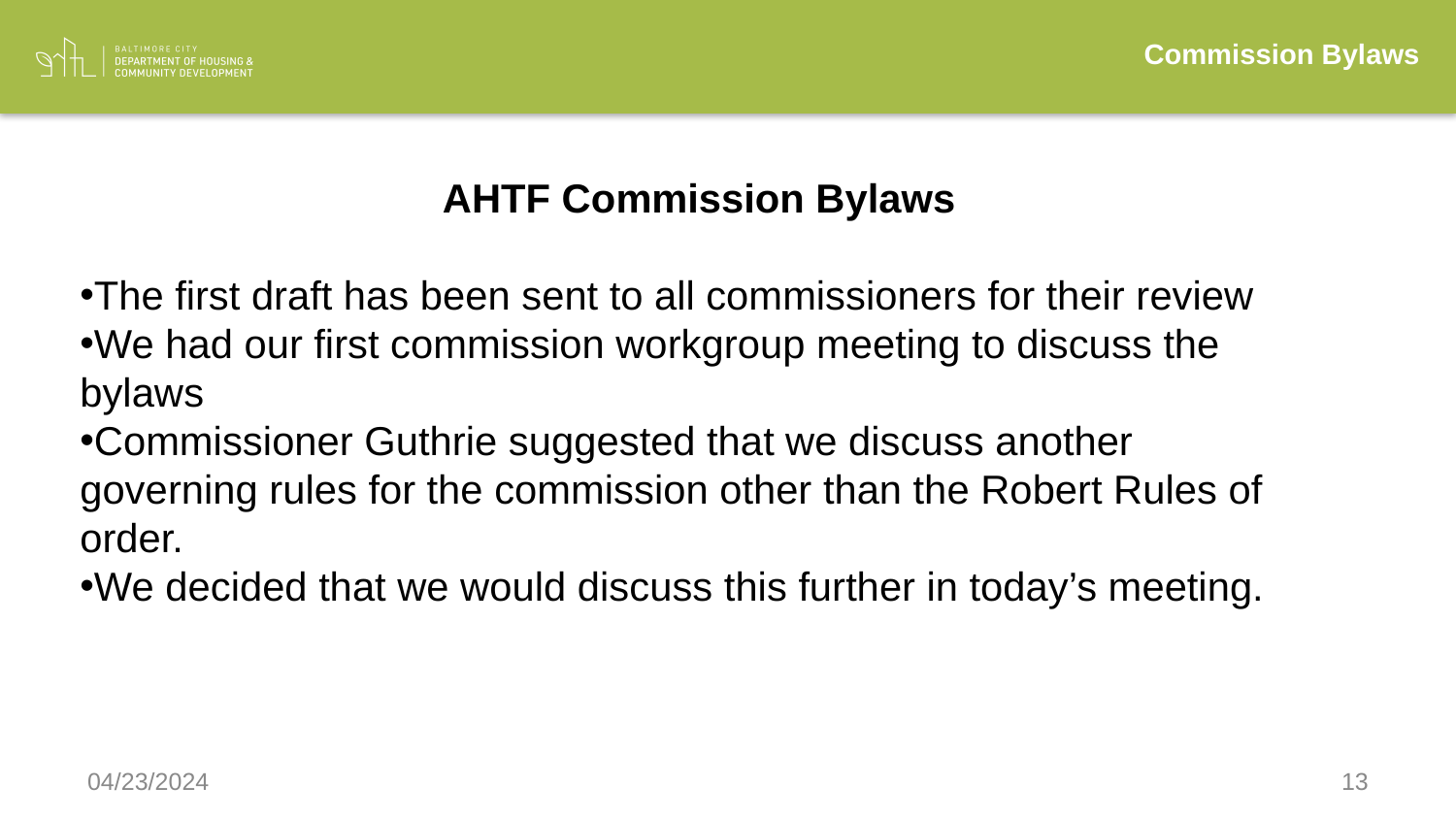

Commission Bylaws
AHTF Commission Bylaws

The first draft has been sent to all commissioners for their review
We had our first commission workgroup meeting to discuss the bylaws
Commissioner Guthrie suggested that we discuss another governing rules for the commission other than the Robert Rules of order.
We decided that we would discuss this further in today’s meeting.
04/23/2024
13